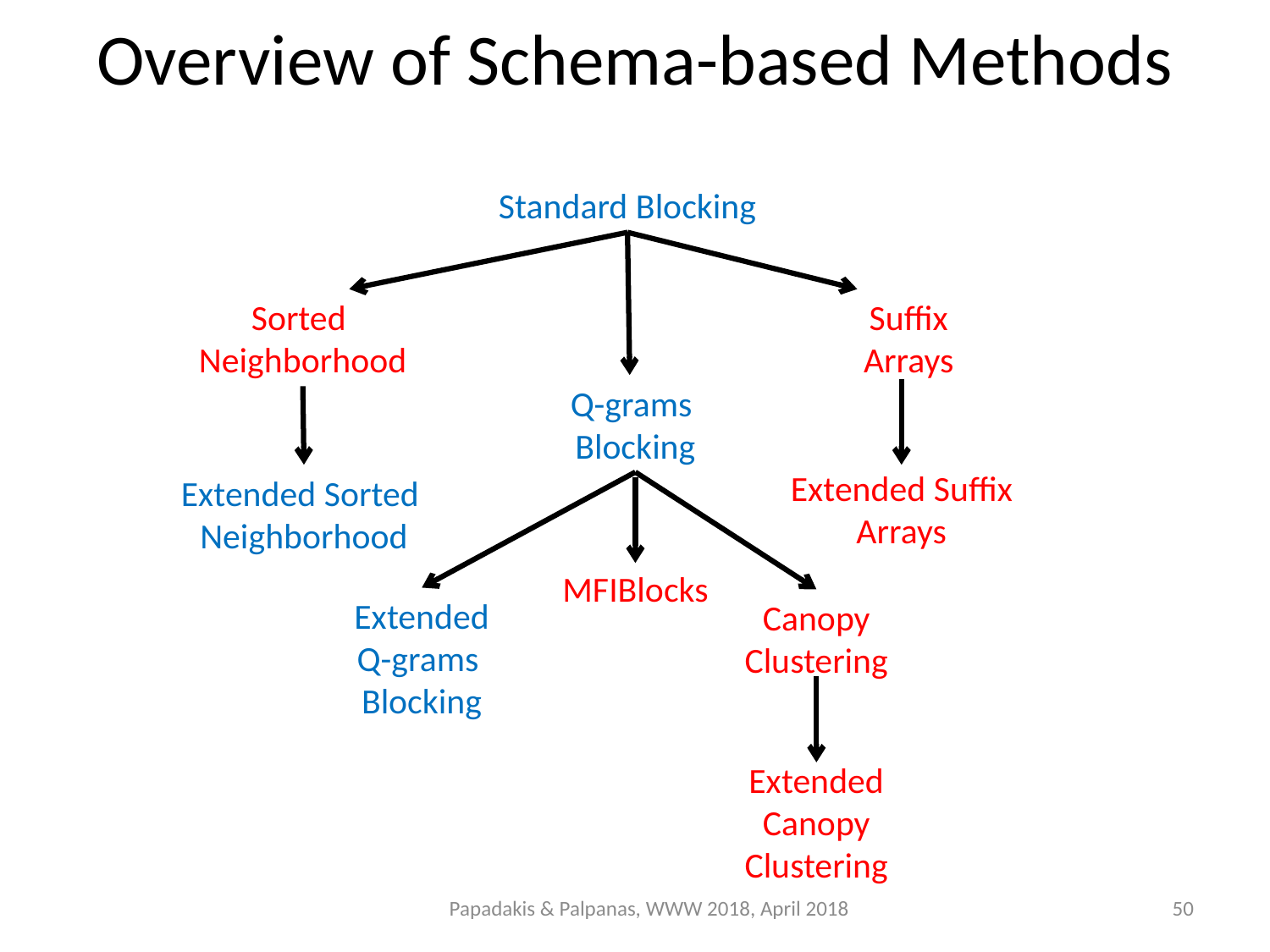

Overview of Schema-based Methods
Standard Blocking
Sorted
Neighborhood
Suffix
Arrays
Q-grams
Blocking
Extended Suffix
Arrays
Extended Sorted
Neighborhood
MFIBlocks
Extended Q-grams
Blocking
Canopy
Clustering
Extended
Canopy
Clustering
Papadakis & Palpanas, WWW 2018, April 2018
50